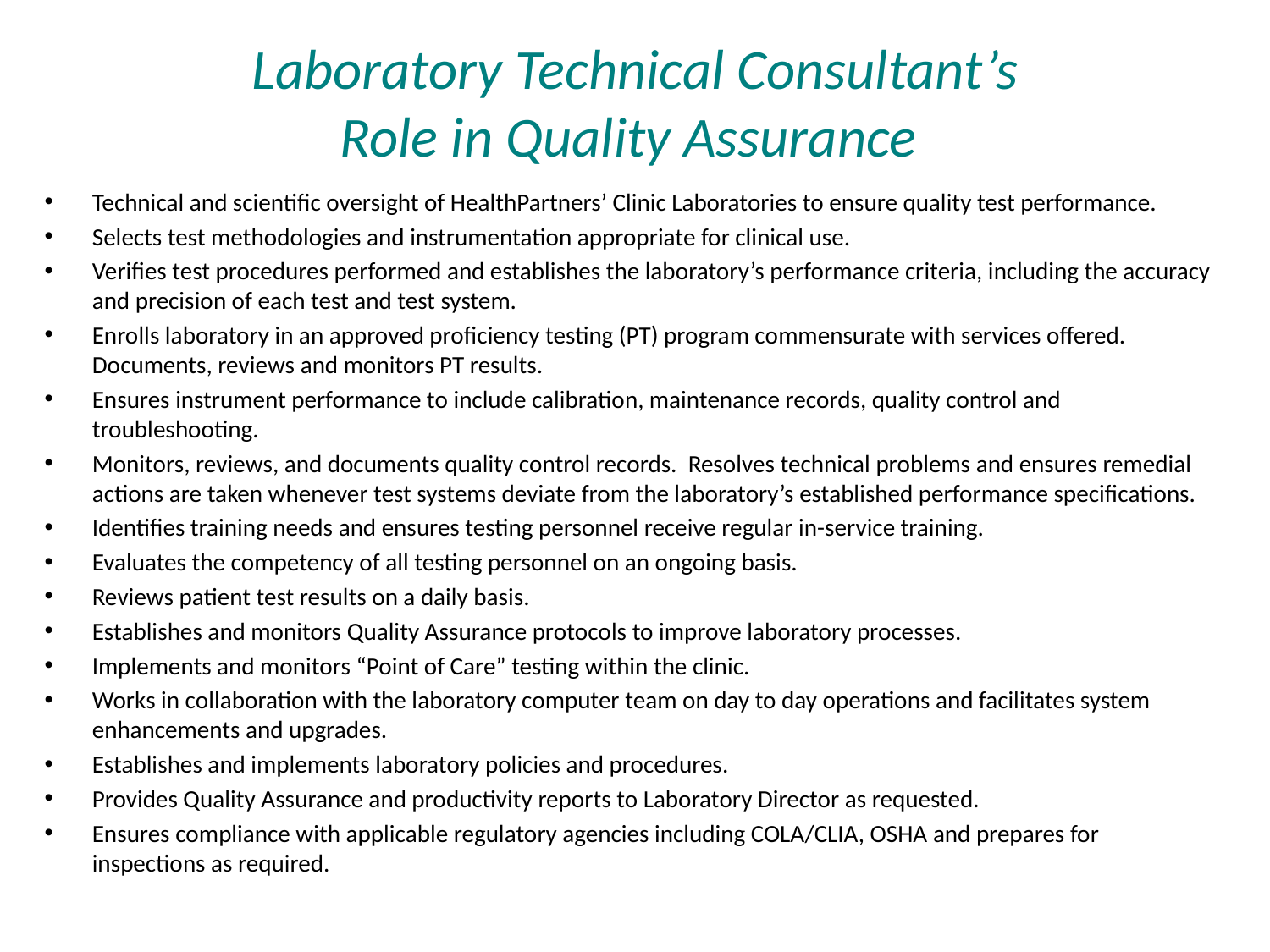

# Laboratory Technical Consultant’s Role in Quality Assurance
Technical and scientific oversight of HealthPartners’ Clinic Laboratories to ensure quality test performance.
Selects test methodologies and instrumentation appropriate for clinical use.
Verifies test procedures performed and establishes the laboratory’s performance criteria, including the accuracy and precision of each test and test system.
Enrolls laboratory in an approved proficiency testing (PT) program commensurate with services offered. Documents, reviews and monitors PT results.
Ensures instrument performance to include calibration, maintenance records, quality control and troubleshooting.
Monitors, reviews, and documents quality control records.  Resolves technical problems and ensures remedial actions are taken whenever test systems deviate from the laboratory’s established performance specifications.
Identifies training needs and ensures testing personnel receive regular in-service training.
Evaluates the competency of all testing personnel on an ongoing basis.
Reviews patient test results on a daily basis.
Establishes and monitors Quality Assurance protocols to improve laboratory processes.
Implements and monitors “Point of Care” testing within the clinic.
Works in collaboration with the laboratory computer team on day to day operations and facilitates system enhancements and upgrades.
Establishes and implements laboratory policies and procedures.
Provides Quality Assurance and productivity reports to Laboratory Director as requested.
Ensures compliance with applicable regulatory agencies including COLA/CLIA, OSHA and prepares for inspections as required.